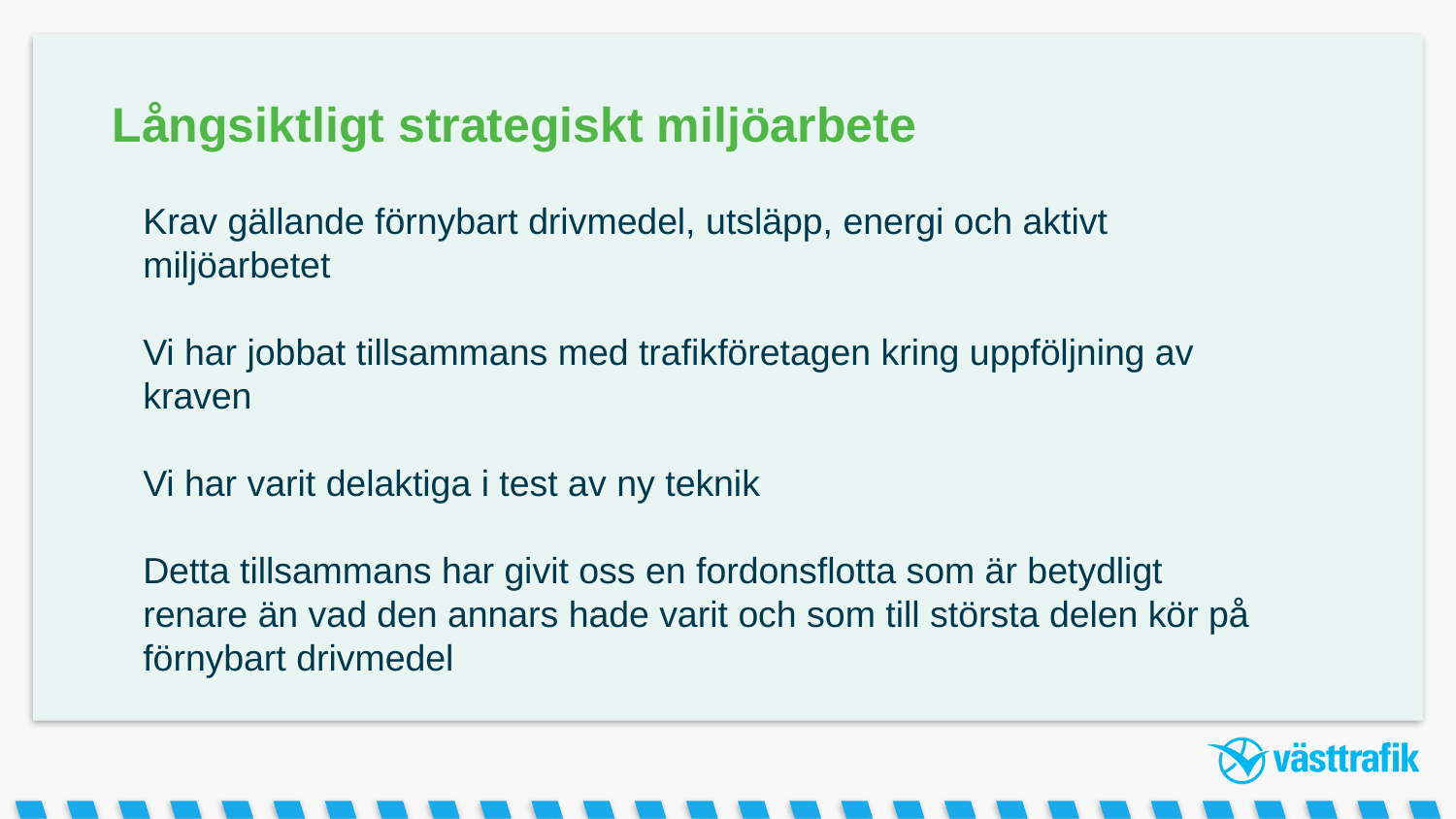

# Långsiktligt strategiskt miljöarbete
Krav gällande förnybart drivmedel, utsläpp, energi och aktivt miljöarbetet

Vi har jobbat tillsammans med trafikföretagen kring uppföljning av kraven

Vi har varit delaktiga i test av ny teknik

Detta tillsammans har givit oss en fordonsflotta som är betydligt renare än vad den annars hade varit och som till största delen kör på förnybart drivmedel